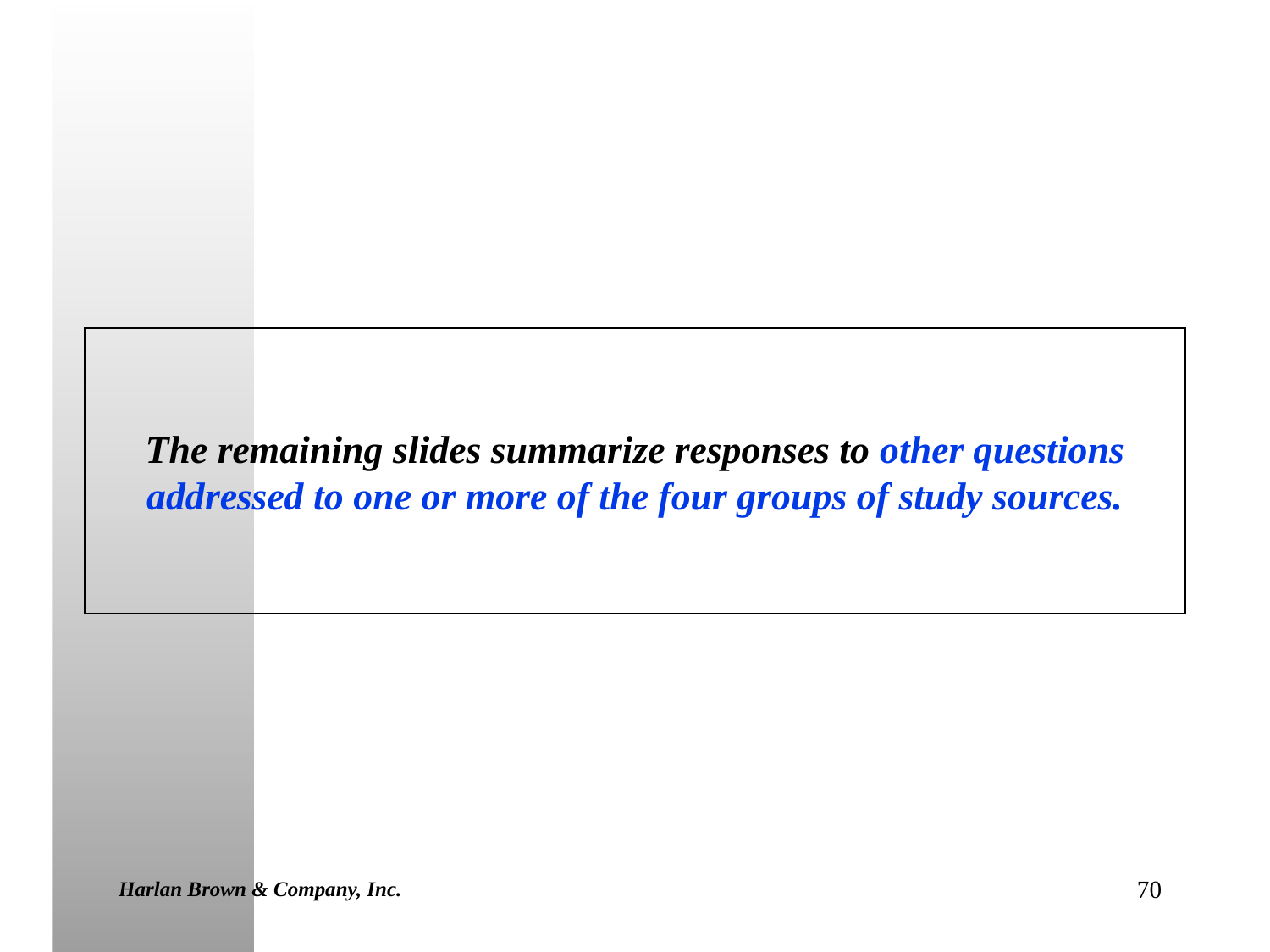

The remaining slides summarize responses to other questions
addressed to one or more of the four groups of study sources.
Harlan Brown & Company, Inc.
70